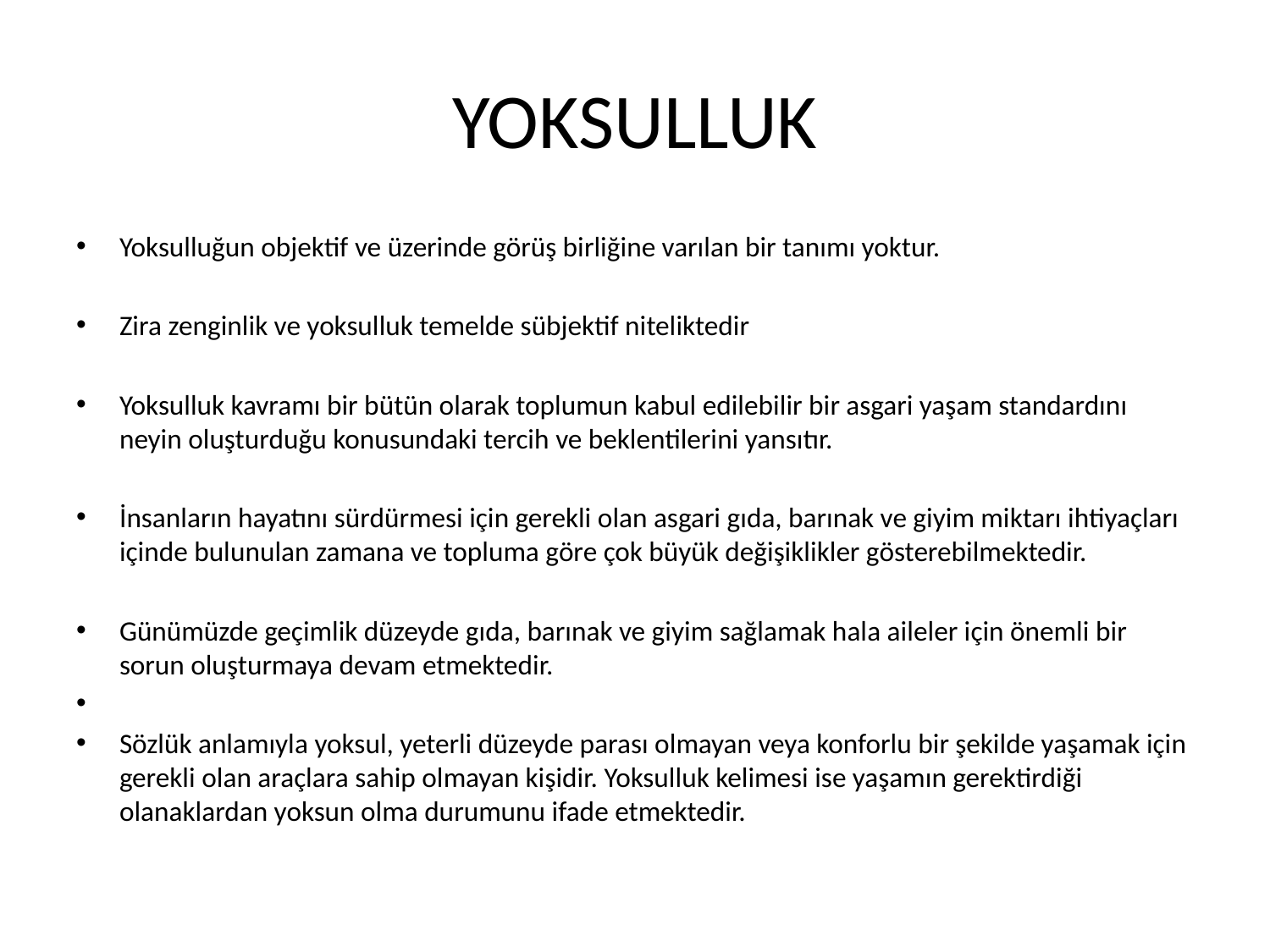

# YOKSULLUK
Yoksulluğun objektif ve üzerinde görüş birliğine varılan bir tanımı yoktur.

Zira zenginlik ve yoksulluk temelde sübjektif niteliktedir

Yoksulluk kavramı bir bütün olarak toplumun kabul edilebilir bir asgari yaşam standardını neyin oluşturduğu konusundaki tercih ve beklentilerini yansıtır.

İnsanların hayatını sürdürmesi için gerekli olan asgari gıda, barınak ve giyim miktarı ihtiyaçları içinde bulunulan zamana ve topluma göre çok büyük değişiklikler gösterebilmektedir.

Günümüzde geçimlik düzeyde gıda, barınak ve giyim sağlamak hala aileler için önemli bir  sorun oluşturmaya devam etmektedir.

Sözlük anlamıyla yoksul, yeterli düzeyde parası olmayan veya konforlu bir şekilde yaşamak için gerekli olan araçlara sahip olmayan kişidir. Yoksulluk kelimesi ise yaşamın gerektirdiği olanaklardan yoksun olma durumunu ifade etmektedir.